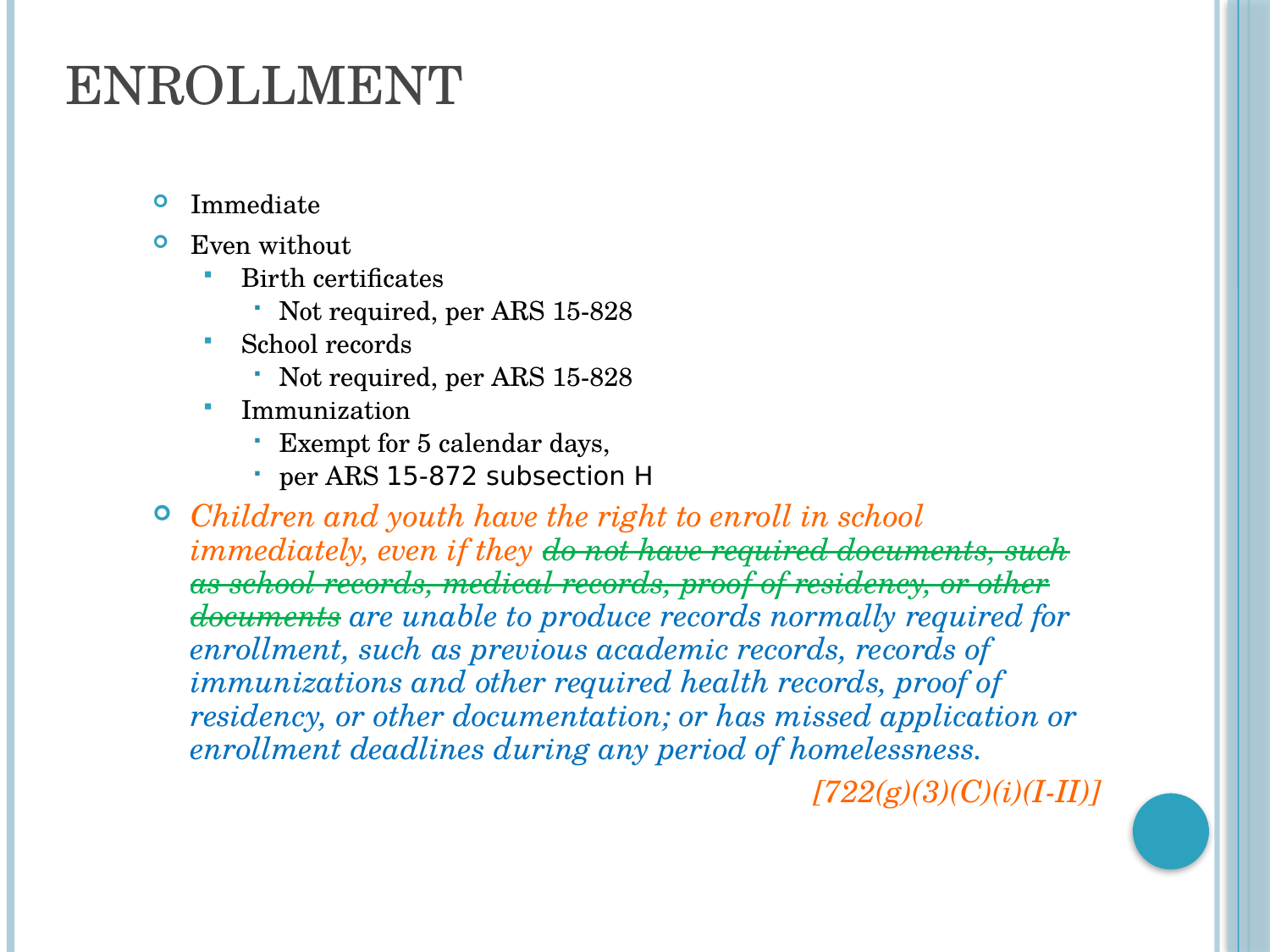

# Enrollment
Immediate
Even without
Birth certificates
Not required, per ARS 15-828
School records
Not required, per ARS 15-828
Immunization
Exempt for 5 calendar days,
per ARS 15-872 subsection H
Children and youth have the right to enroll in school immediately, even if they do not have required documents, such as school records, medical records, proof of residency, or other documents are unable to produce records normally required for enrollment, such as previous academic records, records of immunizations and other required health records, proof of residency, or other documentation; or has missed application or enrollment deadlines during any period of homelessness.
  [722(g)(3)(C)(i)(I-II)]